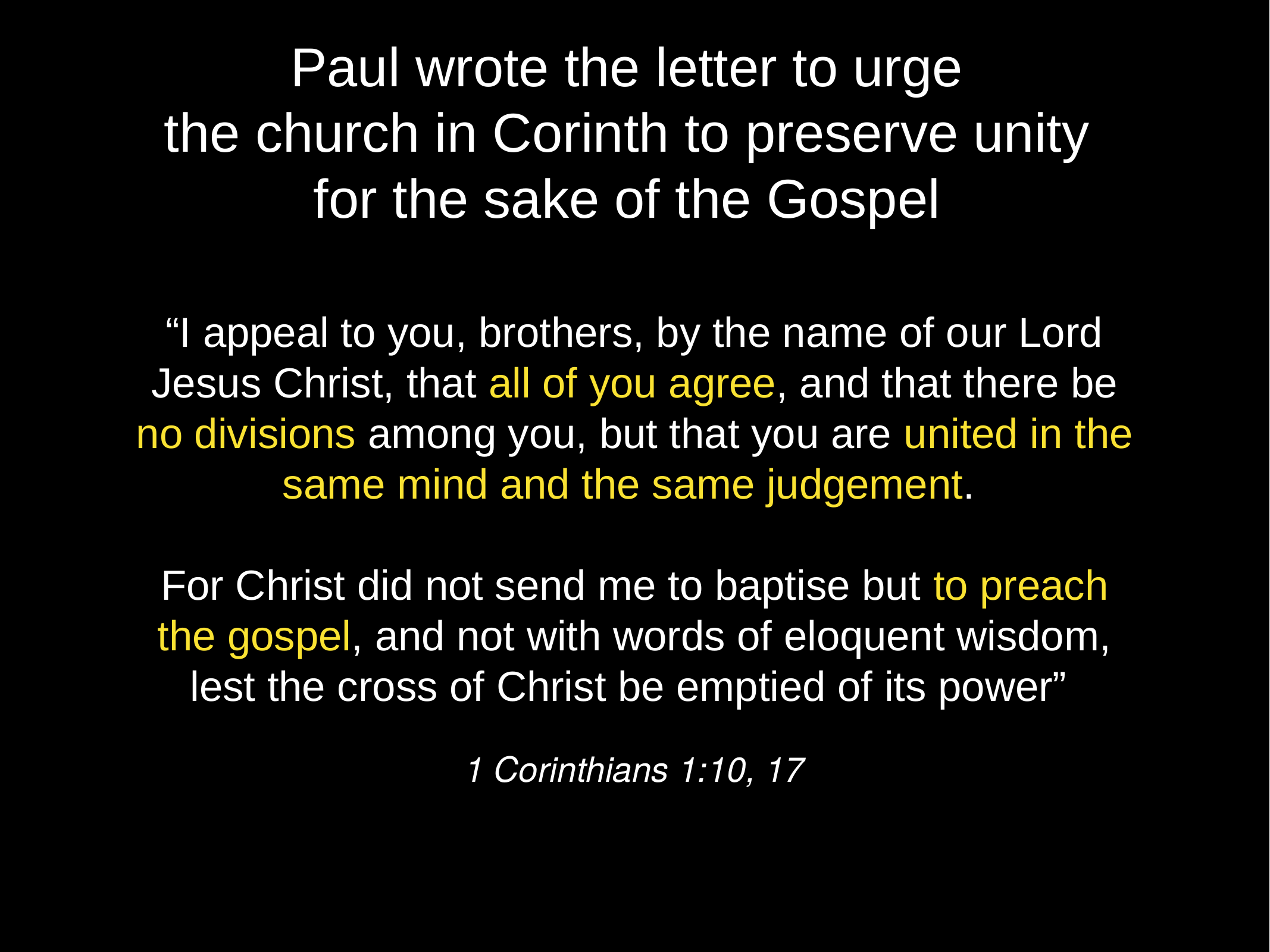

Paul wrote the letter to urge
the church in Corinth to preserve unity
for the sake of the Gospel
“I appeal to you, brothers, by the name of our Lord Jesus Christ, that all of you agree, and that there be no divisions among you, but that you are united in the same mind and the same judgement.

For Christ did not send me to baptise but to preach the gospel, and not with words of eloquent wisdom, lest the cross of Christ be emptied of its power”
1 Corinthians 1:10, 17